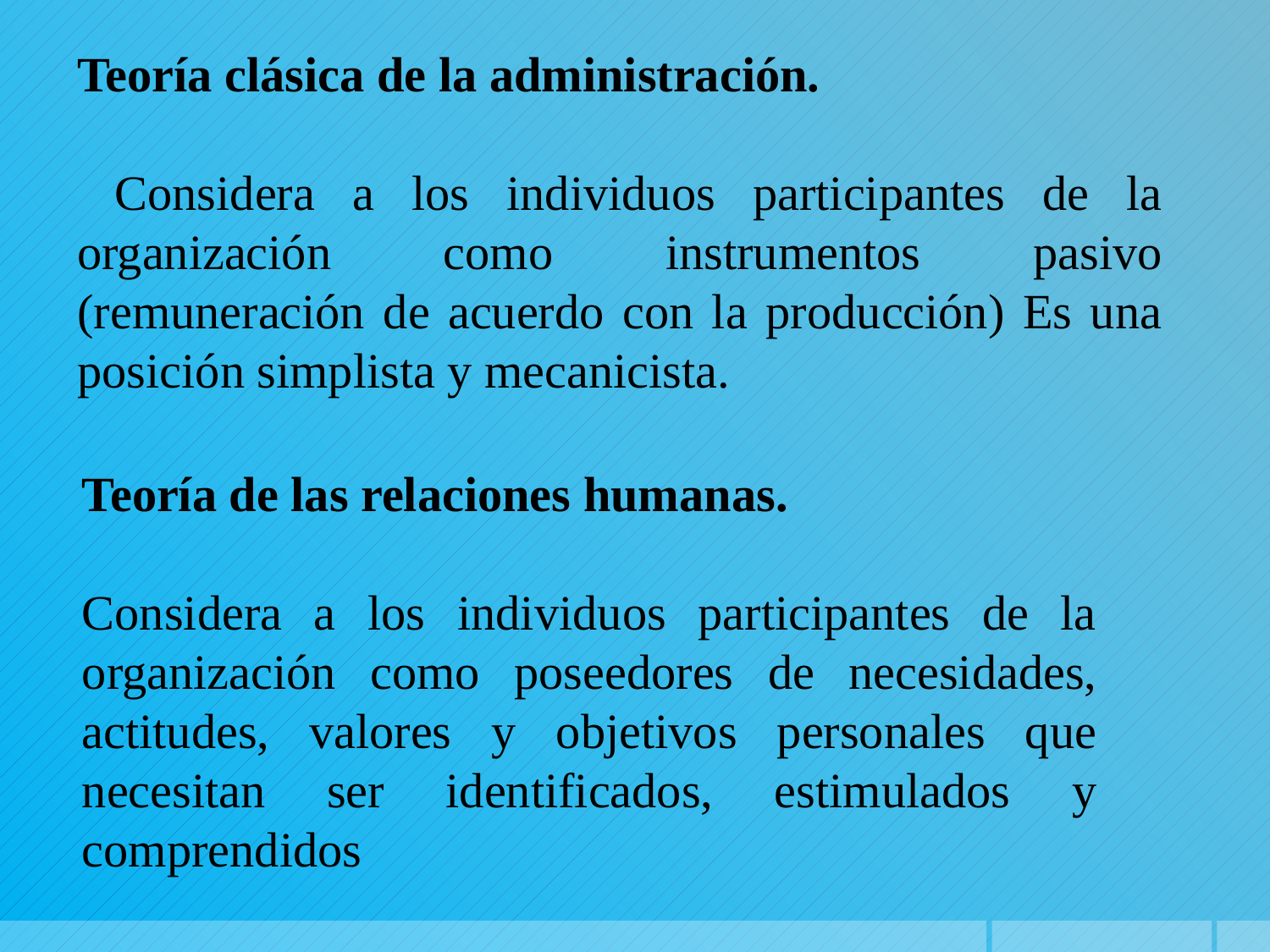

Teoría clásica de la administración.

 Considera a los individuos participantes de la organización como instrumentos pasivo (remuneración de acuerdo con la producción) Es una posición simplista y mecanicista.

Teoría de las relaciones humanas.

Considera a los individuos participantes de la organización como poseedores de necesidades, actitudes, valores y objetivos personales que necesitan ser identificados, estimulados y comprendidos